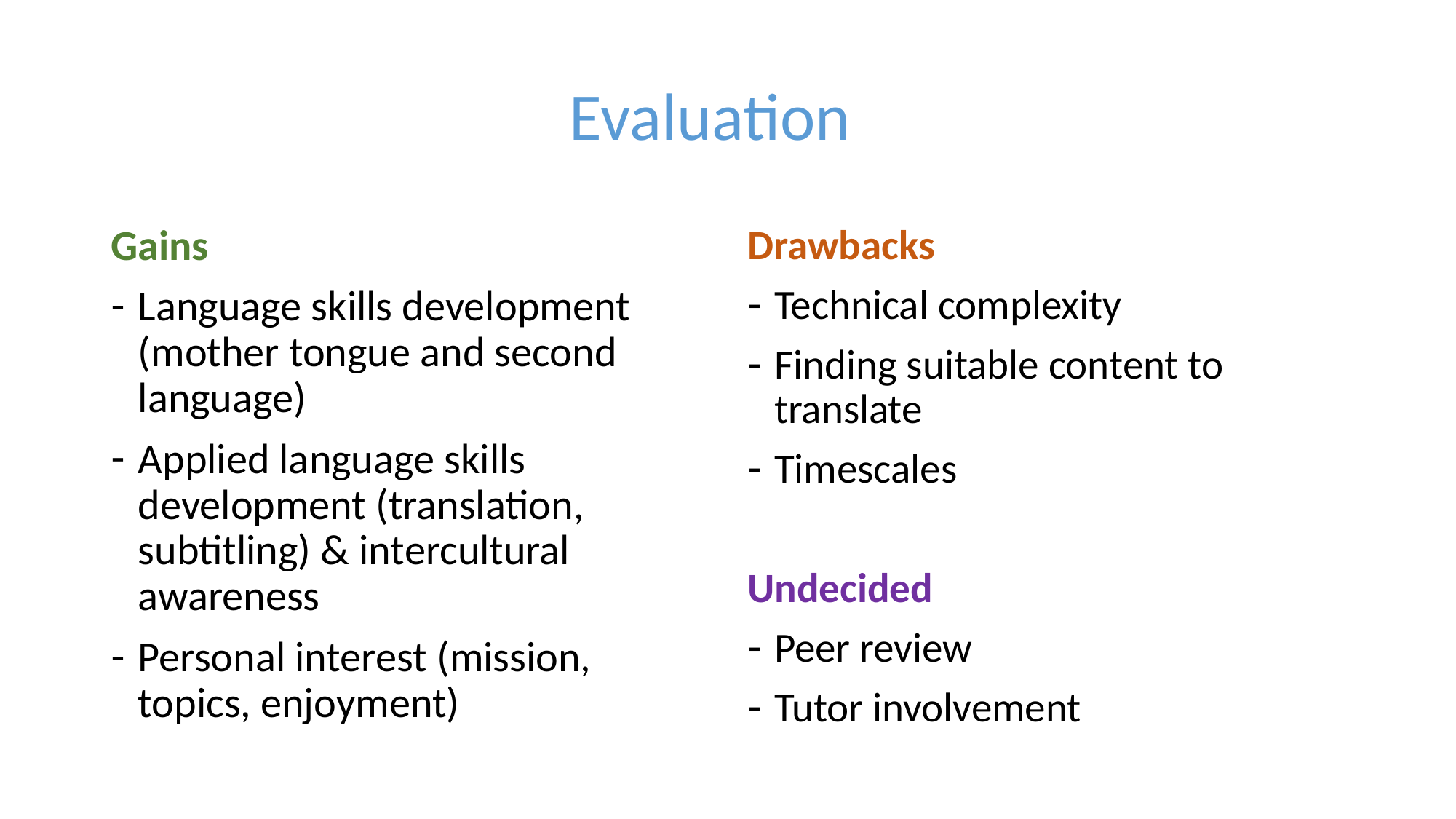

# Evaluation
Gains
Language skills development (mother tongue and second language)
Applied language skills development (translation, subtitling) & intercultural awareness
Personal interest (mission, topics, enjoyment)
Drawbacks
Technical complexity
Finding suitable content to translate
Timescales

Undecided
Peer review
Tutor involvement